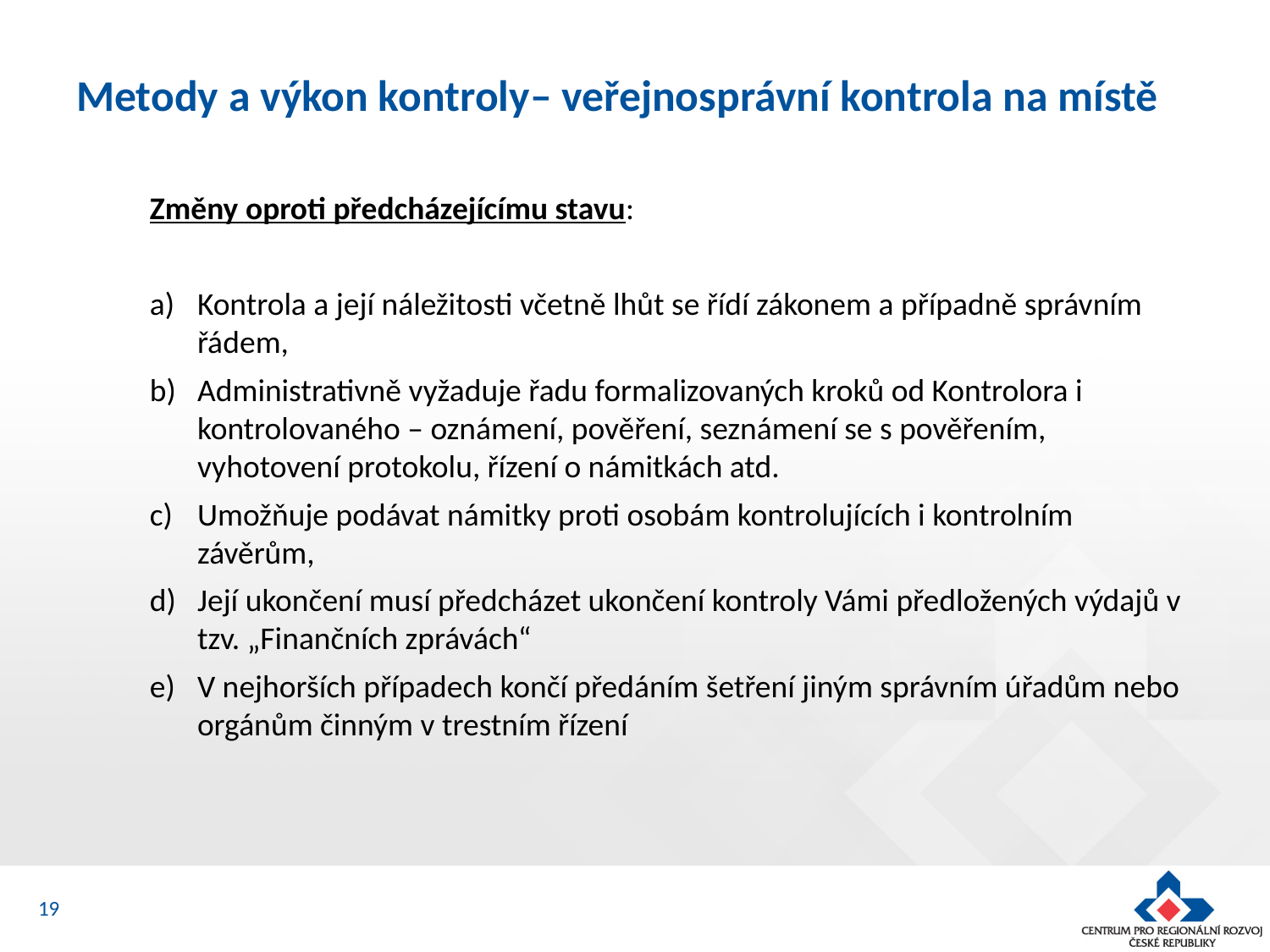

# Metody a výkon kontroly– veřejnosprávní kontrola na místě
Změny oproti předcházejícímu stavu:

Kontrola a její náležitosti včetně lhůt se řídí zákonem a případně správním řádem,
Administrativně vyžaduje řadu formalizovaných kroků od Kontrolora i kontrolovaného – oznámení, pověření, seznámení se s pověřením, vyhotovení protokolu, řízení o námitkách atd.
Umožňuje podávat námitky proti osobám kontrolujících i kontrolním závěrům,
Její ukončení musí předcházet ukončení kontroly Vámi předložených výdajů v tzv. „Finančních zprávách“
V nejhorších případech končí předáním šetření jiným správním úřadům nebo orgánům činným v trestním řízení
19